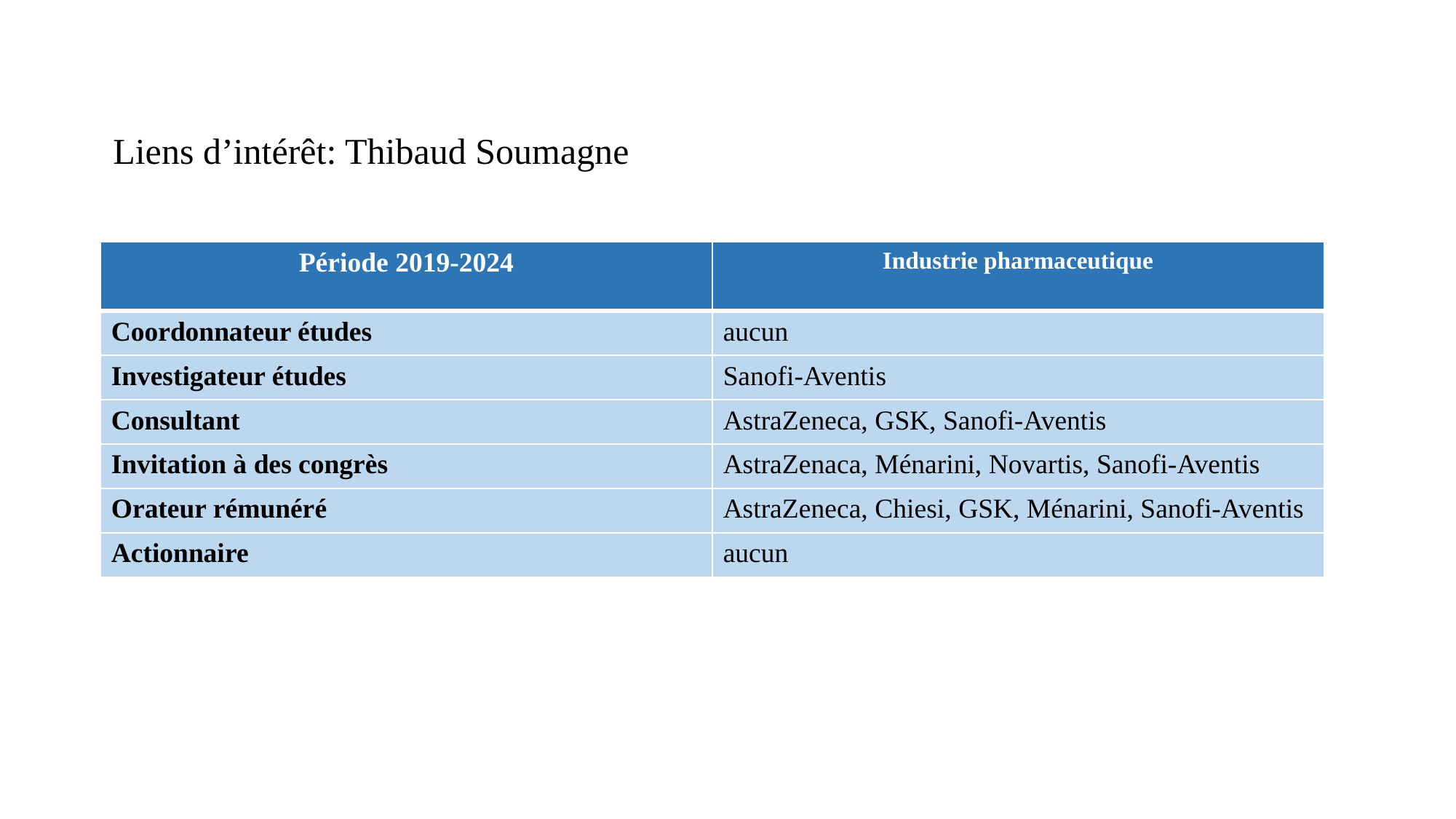

Liens d’intérêt: Thibaud Soumagne
| Période 2019-2024 | Industrie pharmaceutique |
| --- | --- |
| Coordonnateur études | aucun |
| Investigateur études | Sanofi-Aventis |
| Consultant | AstraZeneca, GSK, Sanofi-Aventis |
| Invitation à des congrès | AstraZenaca, Ménarini, Novartis, Sanofi-Aventis |
| Orateur rémunéré | AstraZeneca, Chiesi, GSK, Ménarini, Sanofi-Aventis |
| Actionnaire | aucun |